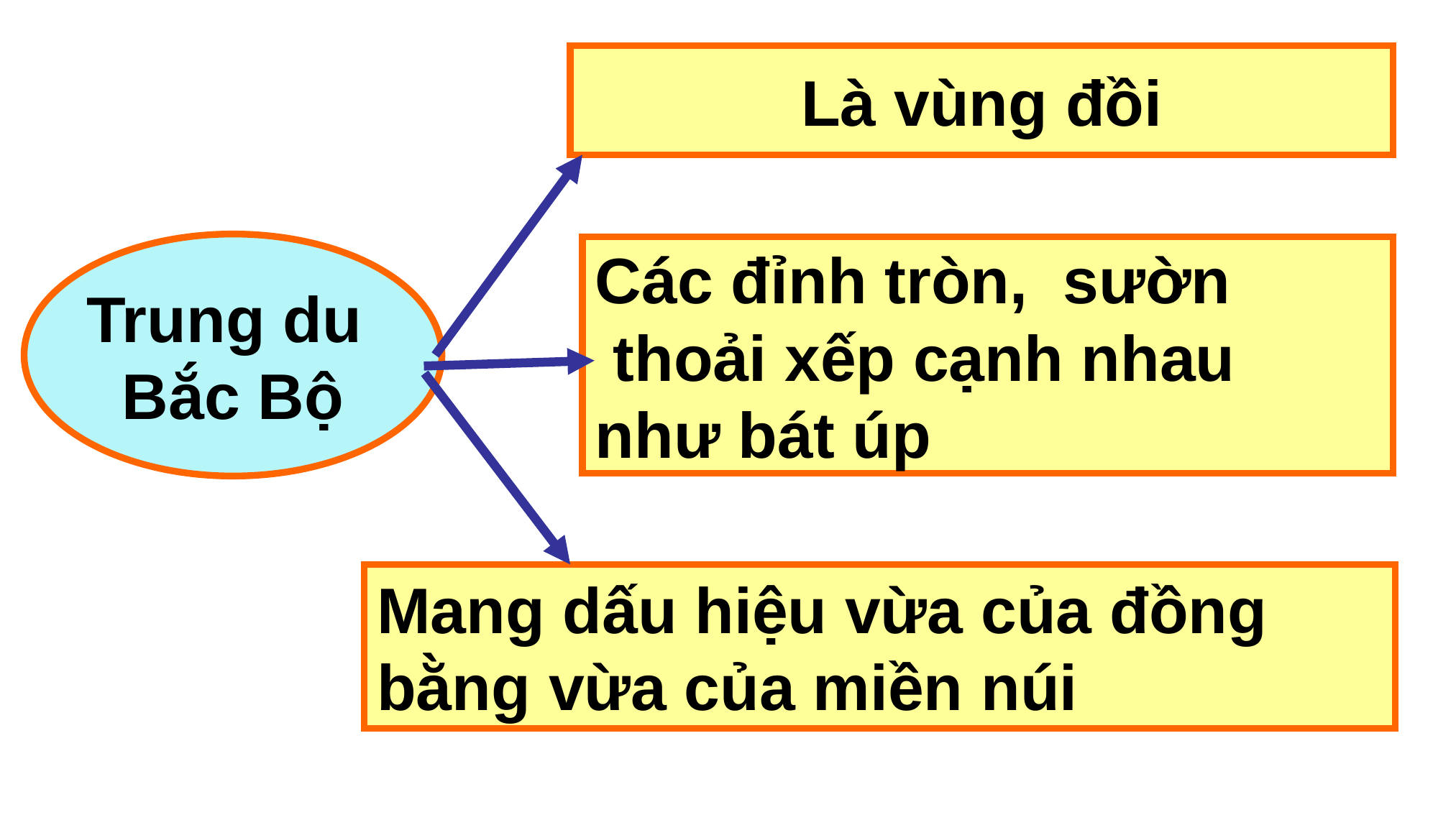

Là vùng đồi

Trung du
Bắc Bộ
Các đỉnh tròn,  sườn
 thoải xếp cạnh nhau
như bát úp

Mang dấu hiệu vừa của đồng
bằng vừa của miền núi